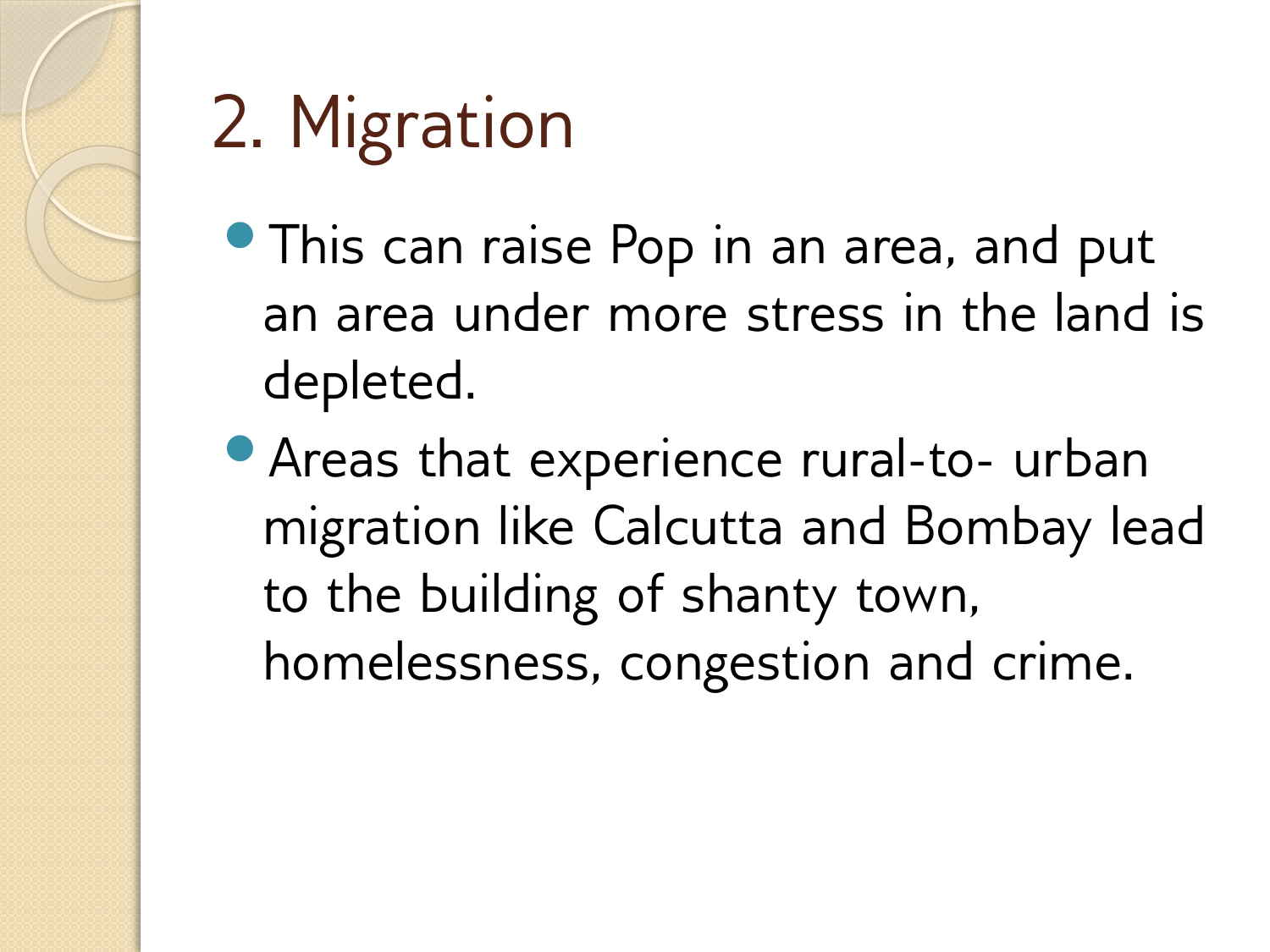

# 2. Migration
This can raise Pop in an area, and put an area under more stress in the land is depleted.
Areas that experience rural-to- urban migration like Calcutta and Bombay lead to the building of shanty town, homelessness, congestion and crime.